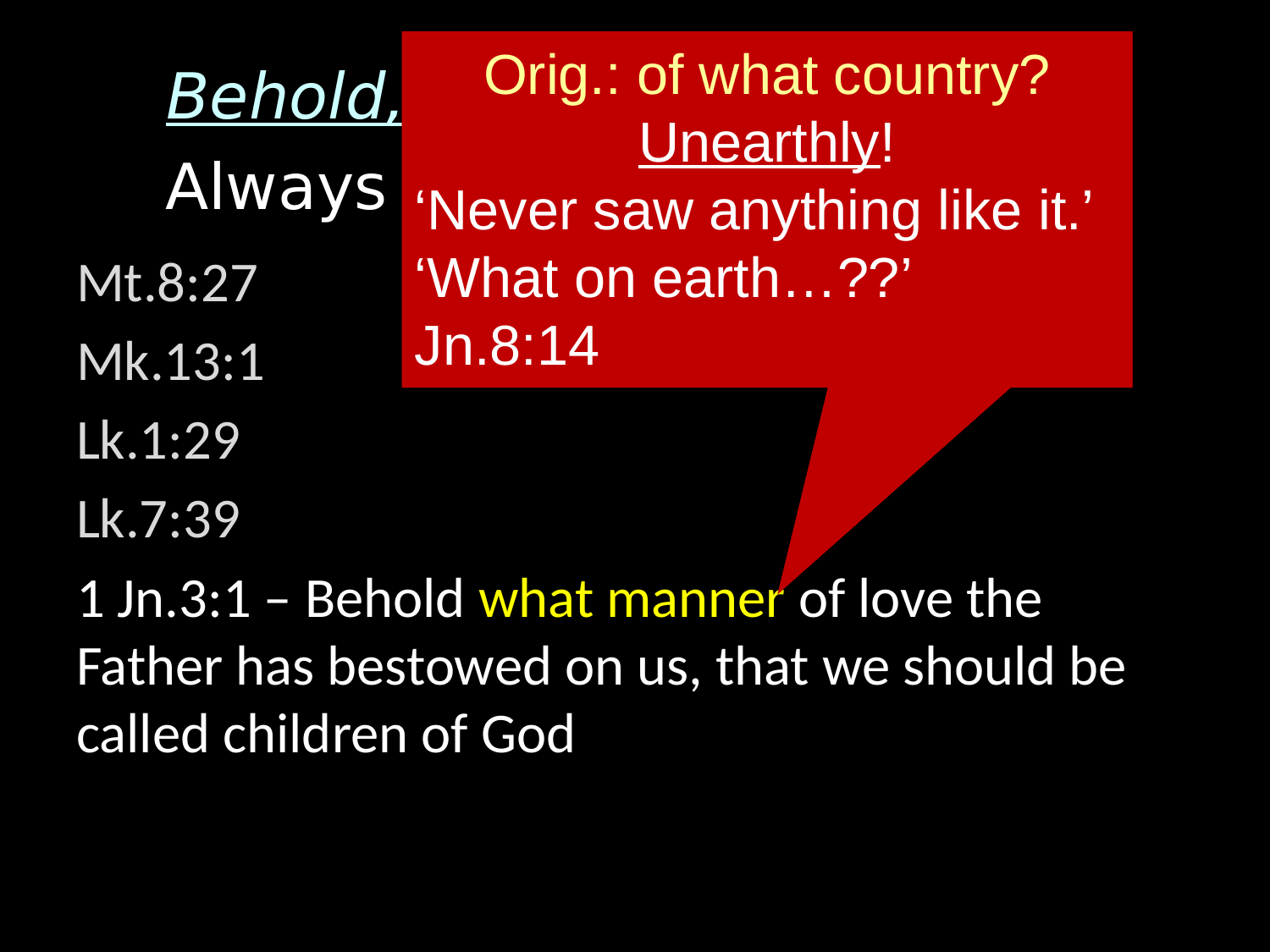

Orig.: of what country?
Unearthly!
‘Never saw anything like it.’
‘What on earth…??’
Jn.8:14

# Behold, what manner of love
Always implies amazement –
Mt.8:27
Mk.13:1
Lk.1:29
Lk.7:39
1 Jn.3:1 – Behold what manner of love the Father has bestowed on us, that we should be called children of God